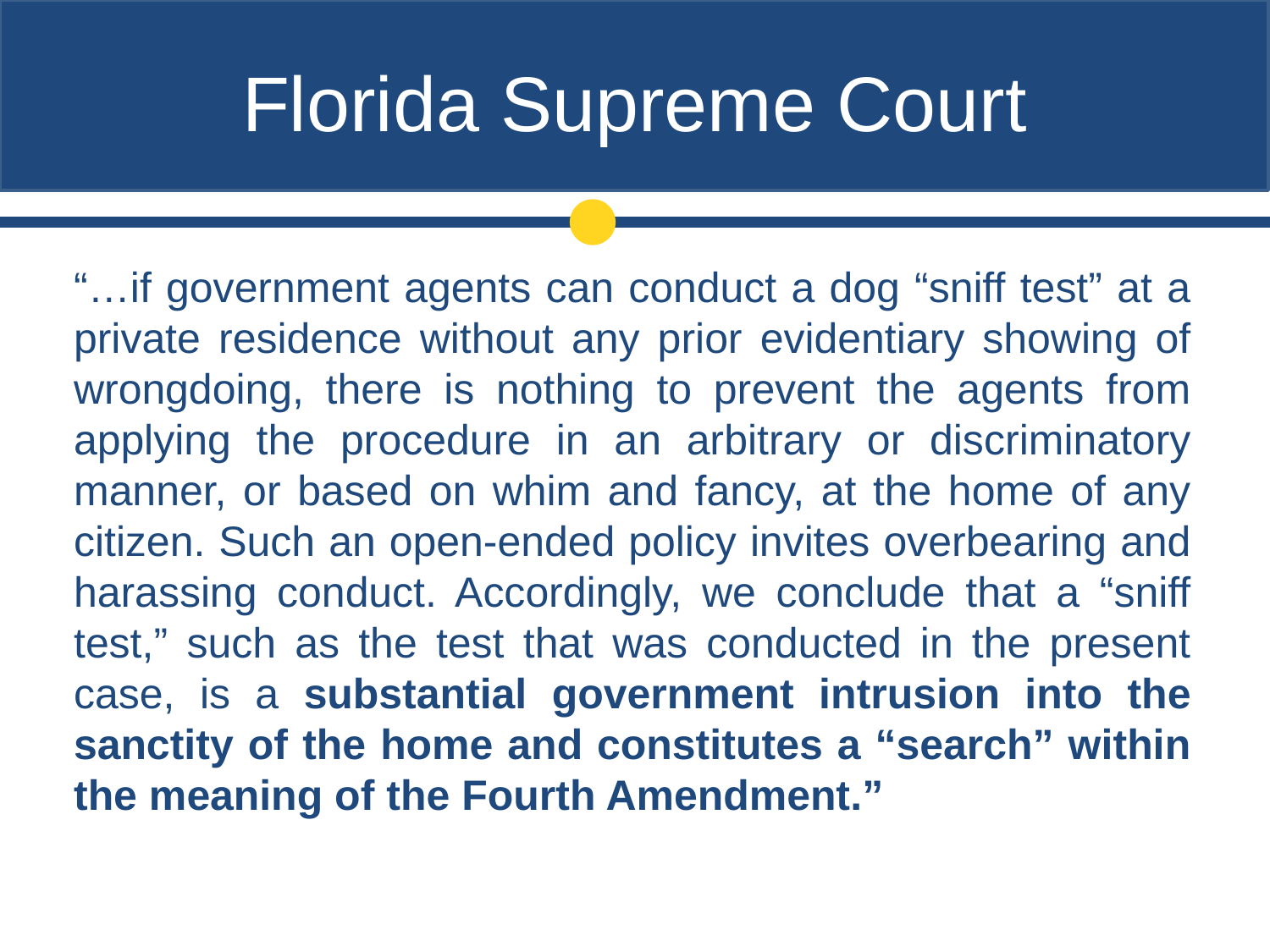

# Florida Supreme Court
“…if government agents can conduct a dog “sniff test” at a private residence without any prior evidentiary showing of wrongdoing, there is nothing to prevent the agents from applying the procedure in an arbitrary or discriminatory manner, or based on whim and fancy, at the home of any citizen. Such an open-ended policy invites overbearing and harassing conduct. Accordingly, we conclude that a “sniff test,” such as the test that was conducted in the present case, is a substantial government intrusion into the sanctity of the home and constitutes a “search” within the meaning of the Fourth Amendment.”